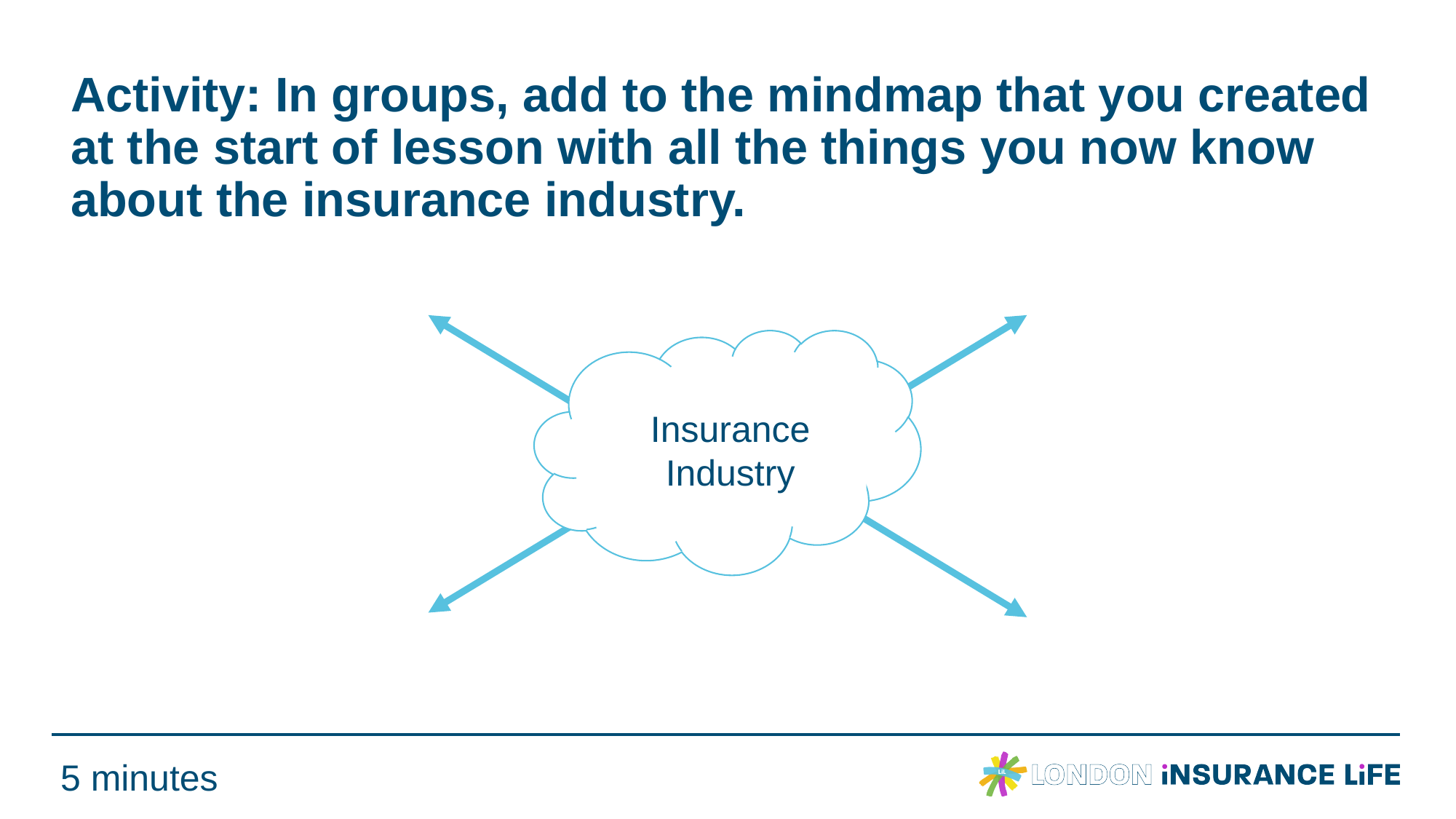

# Activity: In groups, add to the mindmap that you created at the start of lesson with all the things you now know about the insurance industry.

Insurance Industry
5 minutes